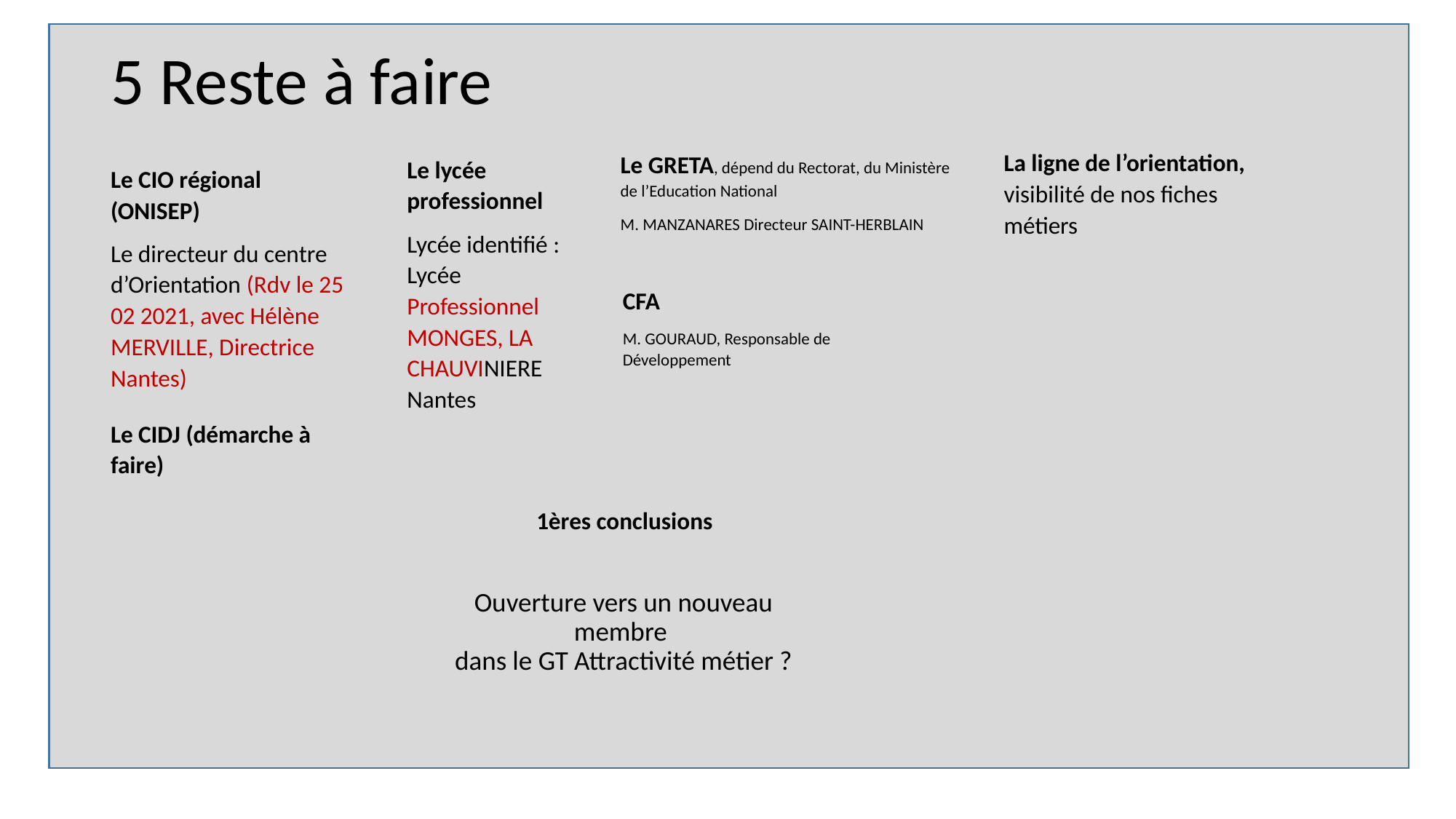

# 5 Reste à faire
La ligne de l’orientation, visibilité de nos fiches métiers
Le GRETA, dépend du Rectorat, du Ministère de l’Education National
M. MANZANARES Directeur SAINT-HERBLAIN
Le lycée professionnel
Lycée identifié : Lycée Professionnel MONGES, LA CHAUVINIERE Nantes
Le CIO régional (ONISEP)
Le directeur du centre d’Orientation (Rdv le 25 02 2021, avec Hélène MERVILLE, Directrice Nantes)
CFA
M. GOURAUD, Responsable de Développement
Le CIDJ (démarche à faire)
1ères conclusions
Ouverture vers un nouveau membre
dans le GT Attractivité métier ?